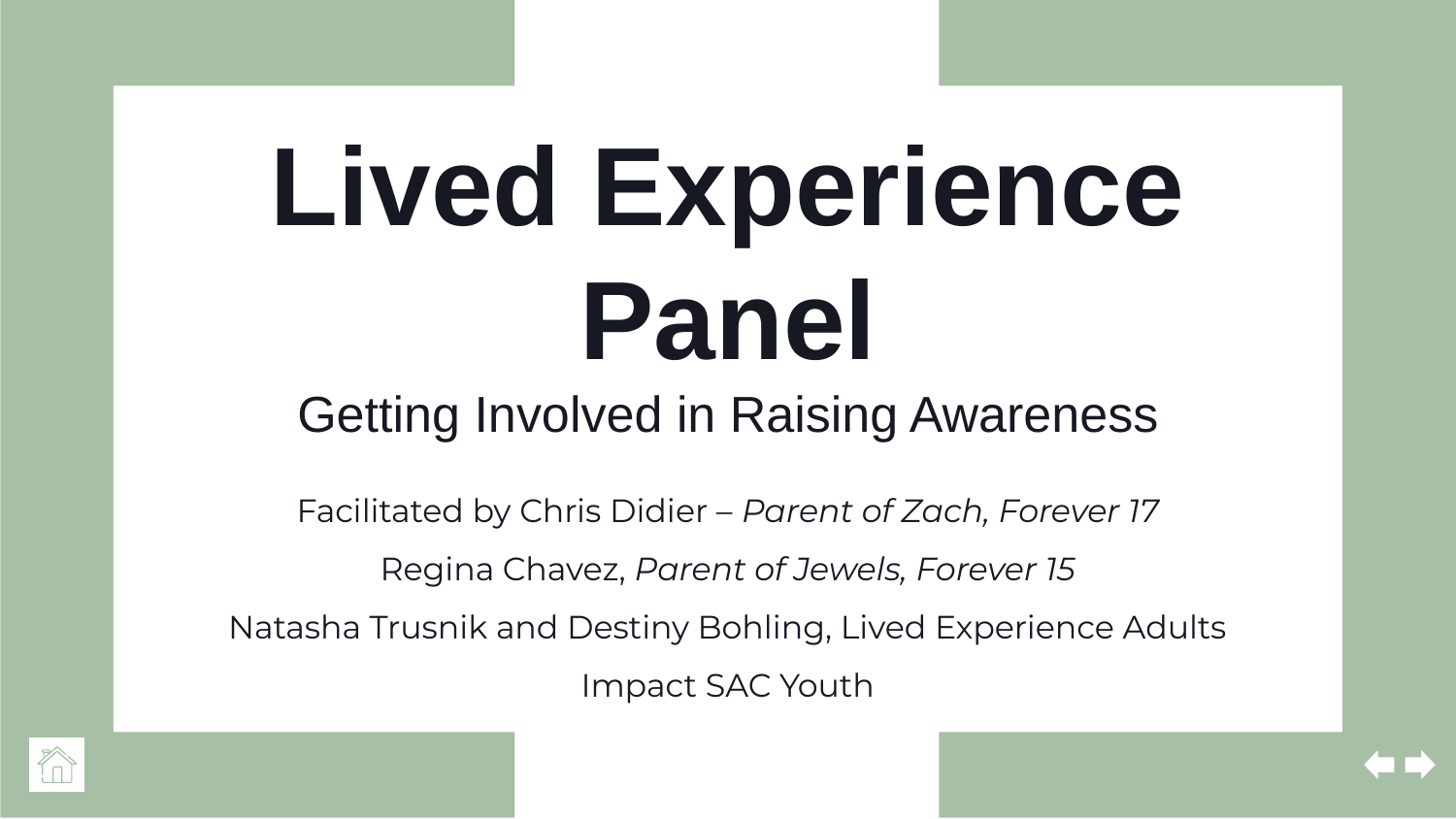

# Lived Experience Panel Getting Involved in Raising Awareness
Facilitated by Chris Didier – Parent of Zach, Forever 17
Regina Chavez, Parent of Jewels, Forever 15
Natasha Trusnik and Destiny Bohling, Lived Experience Adults
Impact SAC Youth